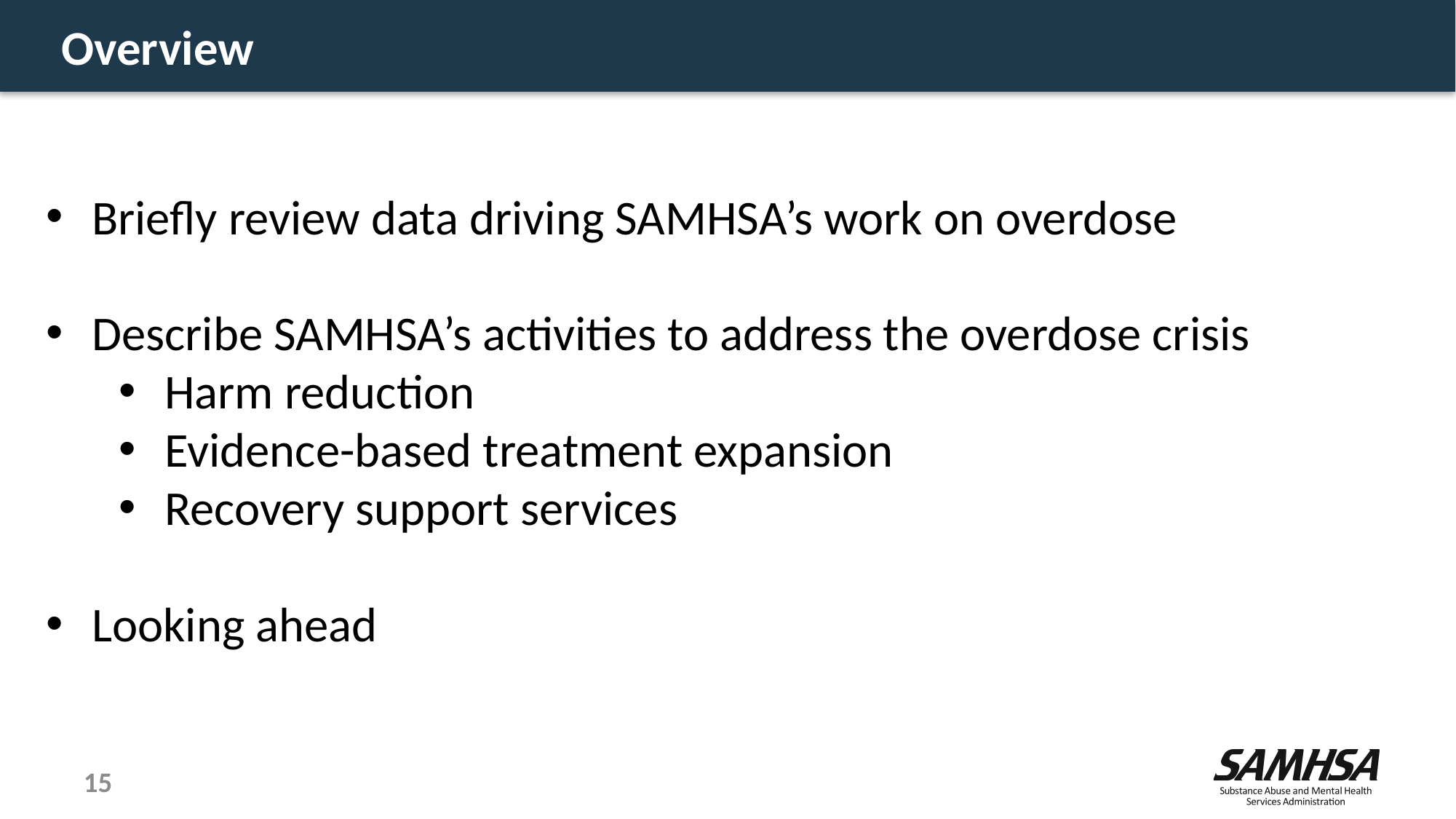

# Overview
Briefly review data driving SAMHSA’s work on overdose

Describe SAMHSA’s activities to address the overdose crisis
Harm reduction
Evidence-based treatment expansion
Recovery support services

Looking ahead

15